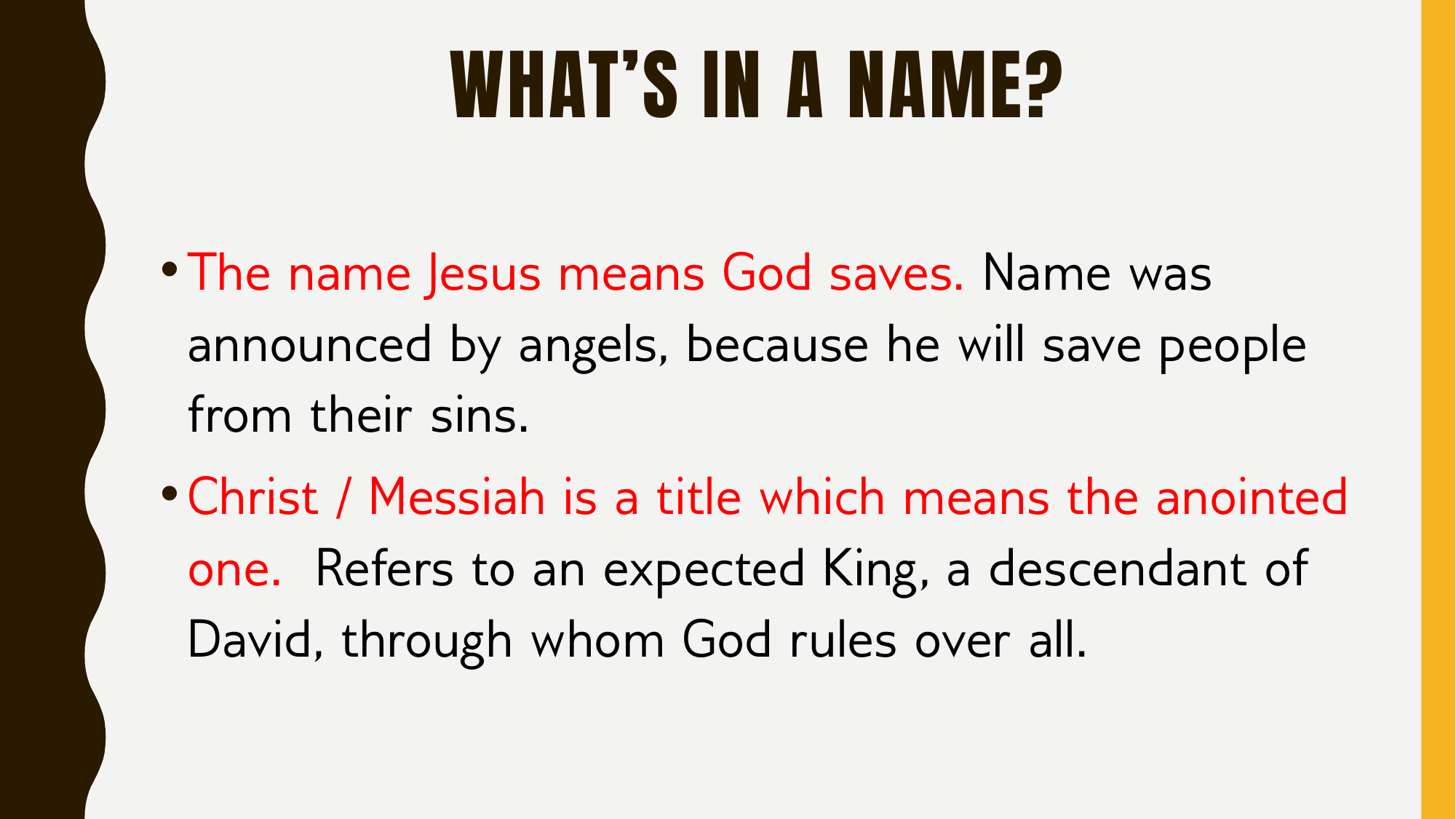

# What’s in a name?
The name Jesus means God saves. Name was announced by angels, because he will save people from their sins.
Christ / Messiah is a title which means the anointed one.  Refers to an expected King, a descendant of David, through whom God rules over all.